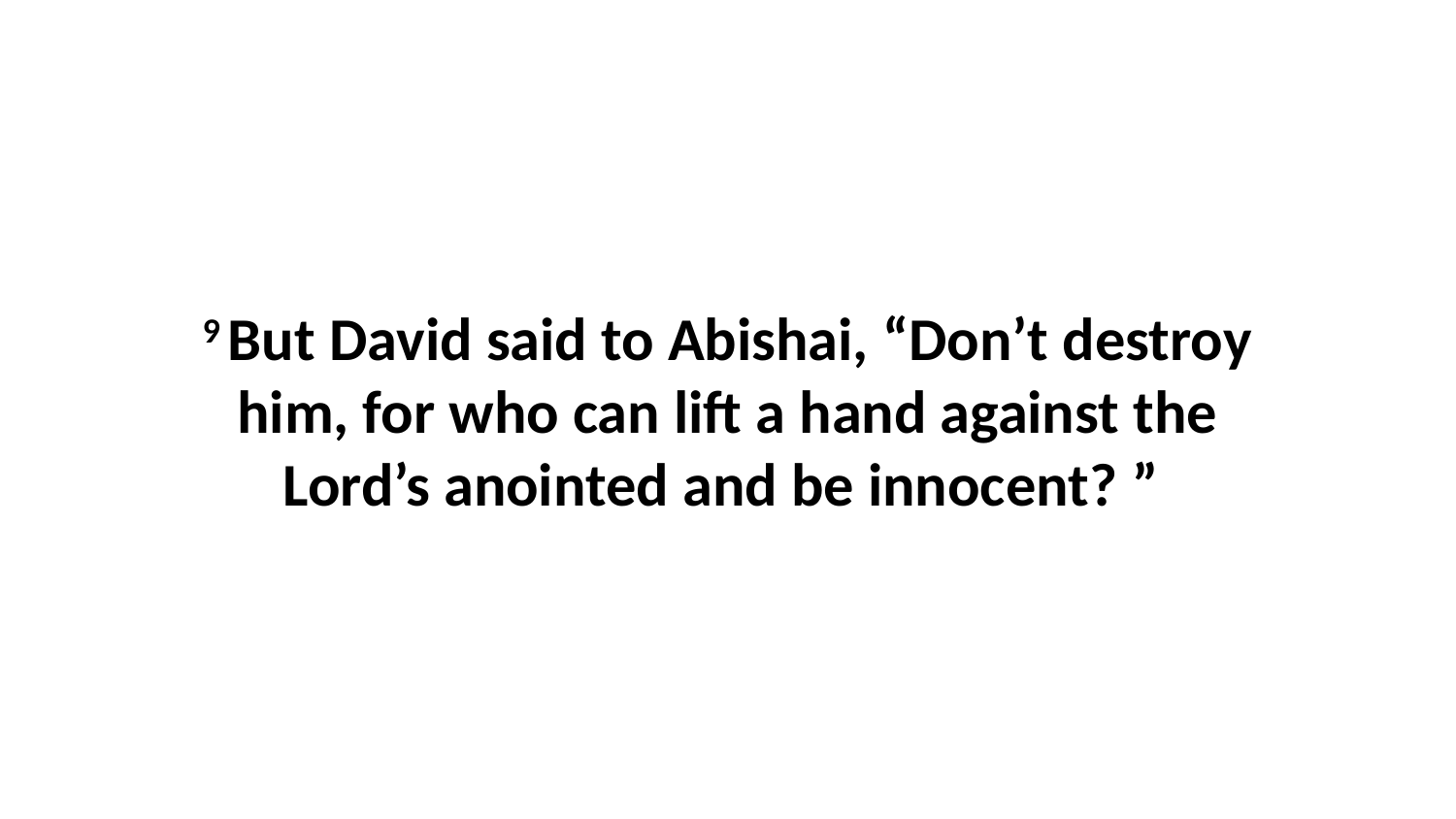

9 But David said to Abishai, “Don’t destroy him, for who can lift a hand against the Lord’s anointed and be innocent? ”